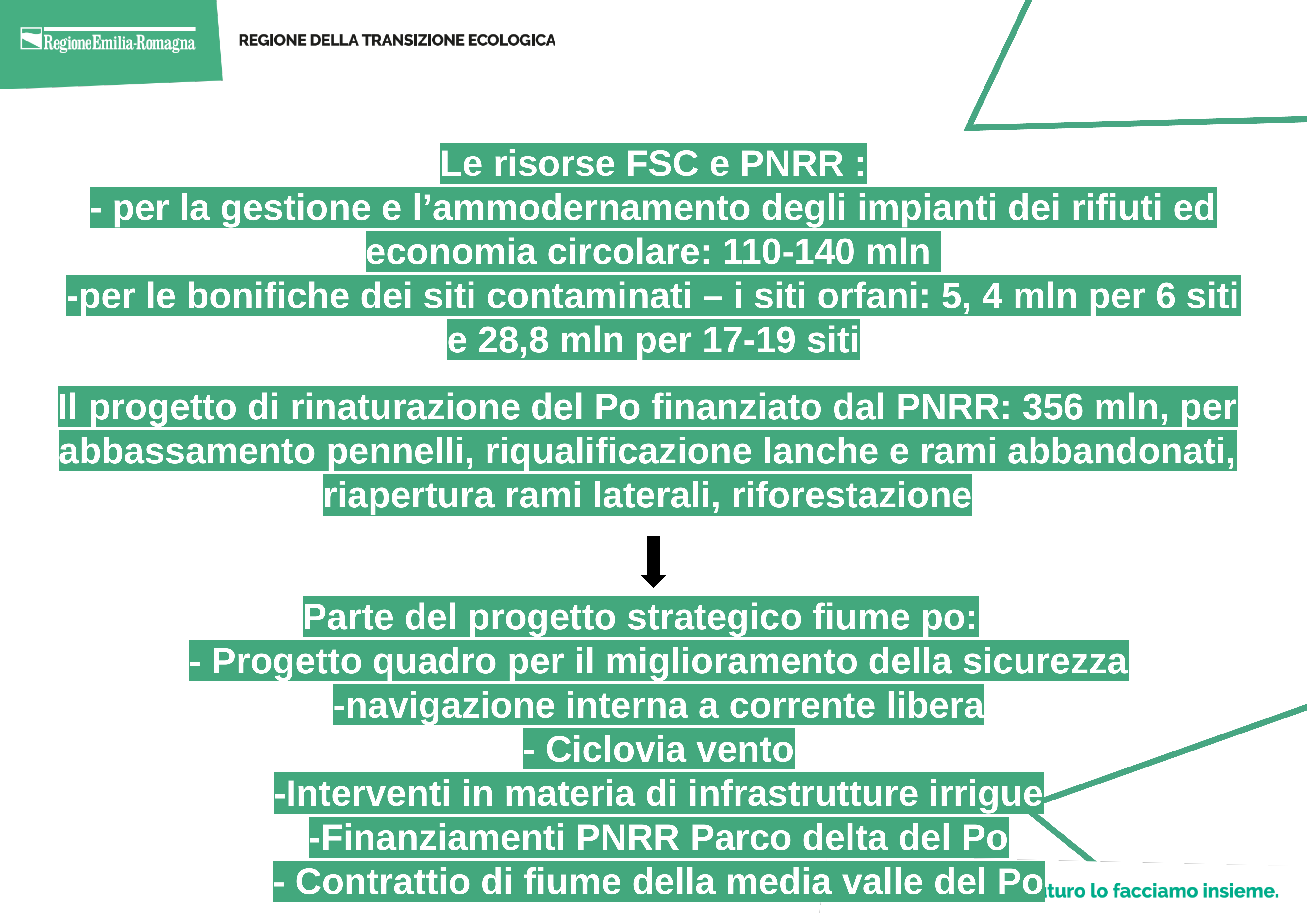

Le risorse FSC e PNRR :
- per la gestione e l’ammodernamento degli impianti dei rifiuti ed economia circolare: 110-140 mln
-per le bonifiche dei siti contaminati – i siti orfani: 5, 4 mln per 6 siti e 28,8 mln per 17-19 siti
Il progetto di rinaturazione del Po finanziato dal PNRR: 356 mln, per abbassamento pennelli, riqualificazione lanche e rami abbandonati, riapertura rami laterali, riforestazione

Parte del progetto strategico fiume po:
- Progetto quadro per il miglioramento della sicurezza
-navigazione interna a corrente libera
- Ciclovia vento
-Interventi in materia di infrastrutture irrigue
-Finanziamenti PNRR Parco delta del Po
- Contrattio di fiume della media valle del Po